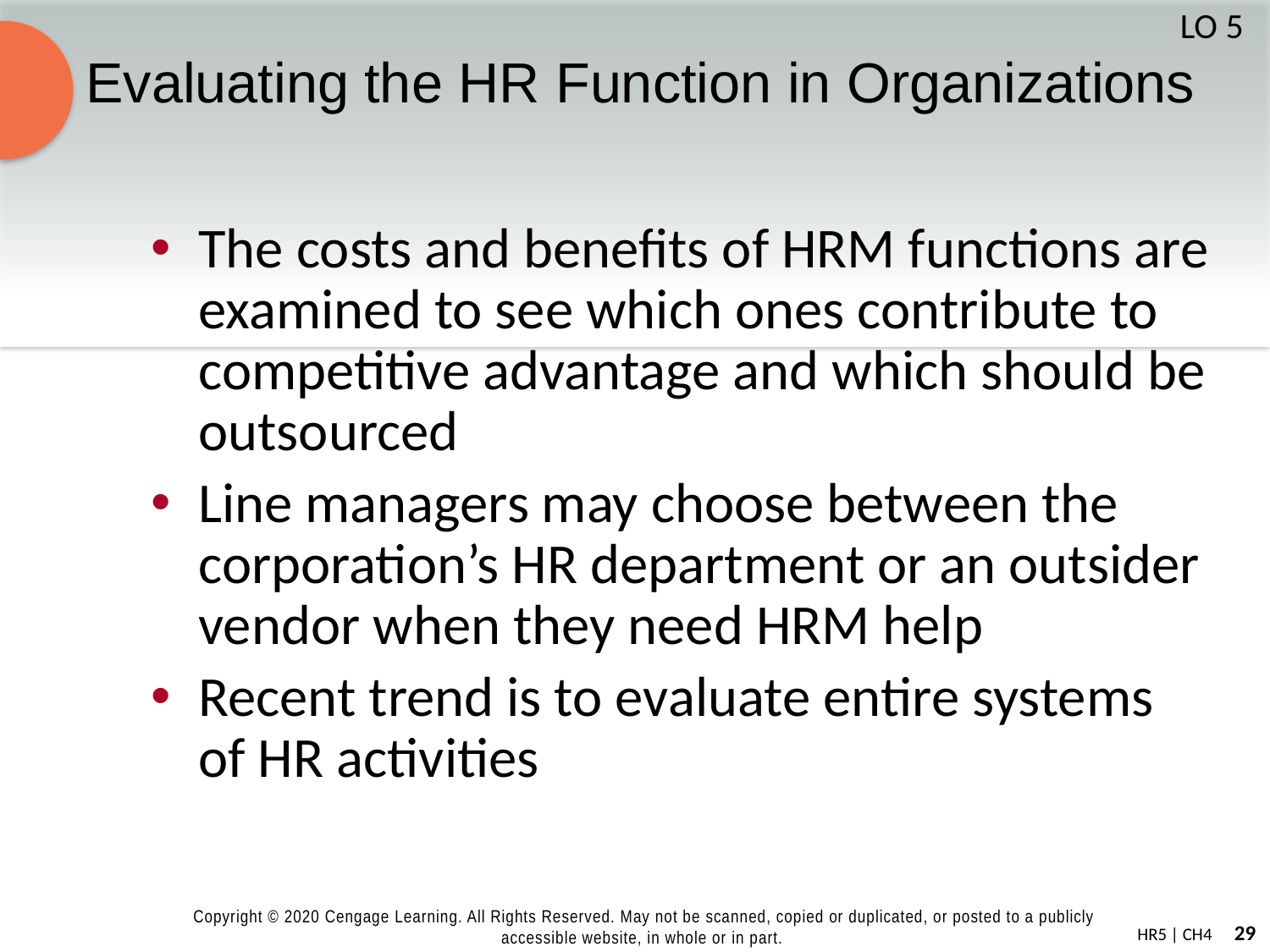

# Evaluating the HR Function in Organizations
LO 5
The costs and benefits of HRM functions are examined to see which ones contribute to competitive advantage and which should be outsourced
Line managers may choose between the corporation’s HR department or an outsider vendor when they need HRM help
Recent trend is to evaluate entire systems of HR activities